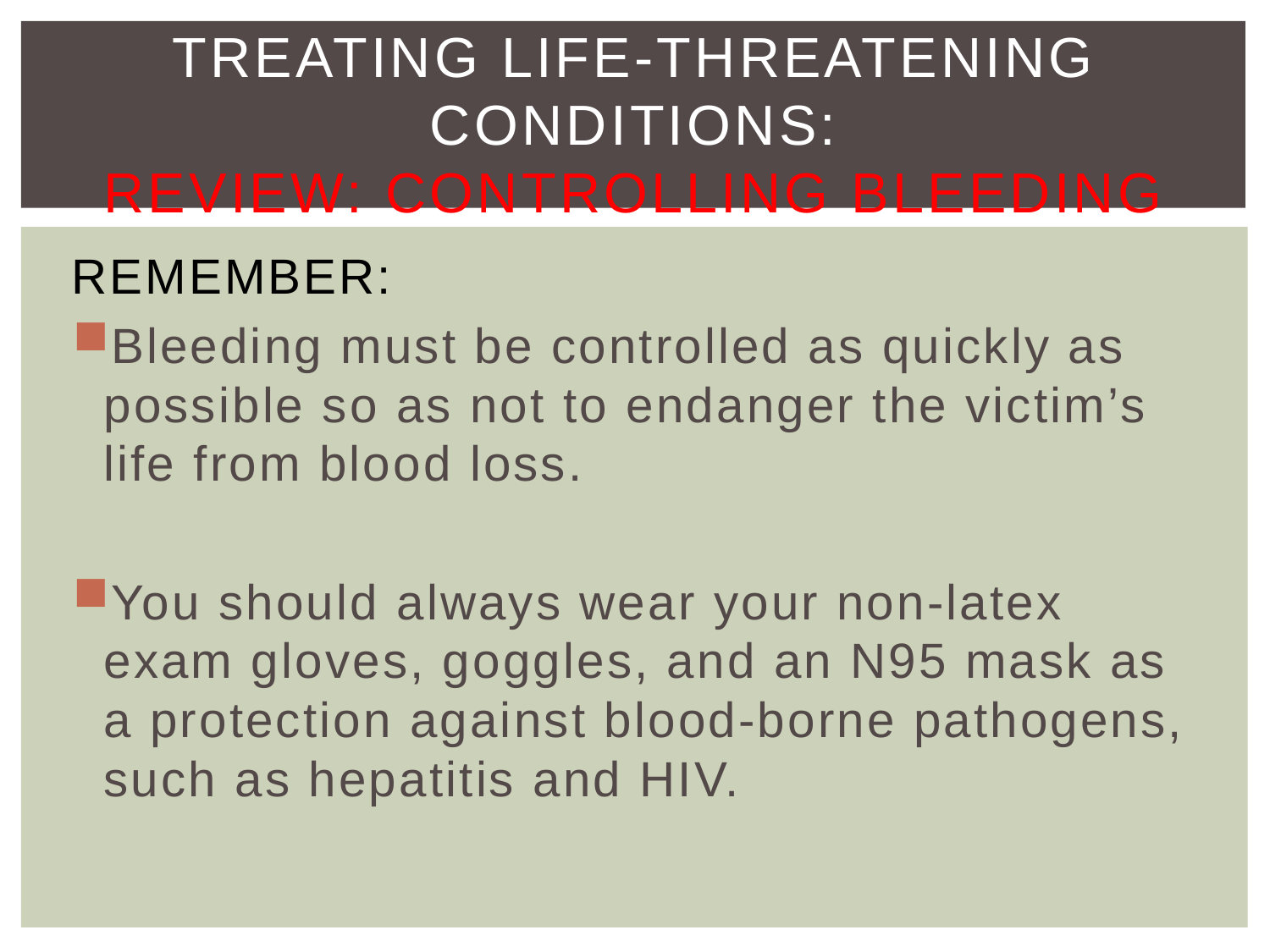

# Treating Life-Threatening Conditions: Review: Controlling Bleeding
REMEMBER:
Bleeding must be controlled as quickly as possible so as not to endanger the victim’s life from blood loss.

You should always wear your non-latex exam gloves, goggles, and an N95 mask as a protection against blood-borne pathogens, such as hepatitis and HIV.